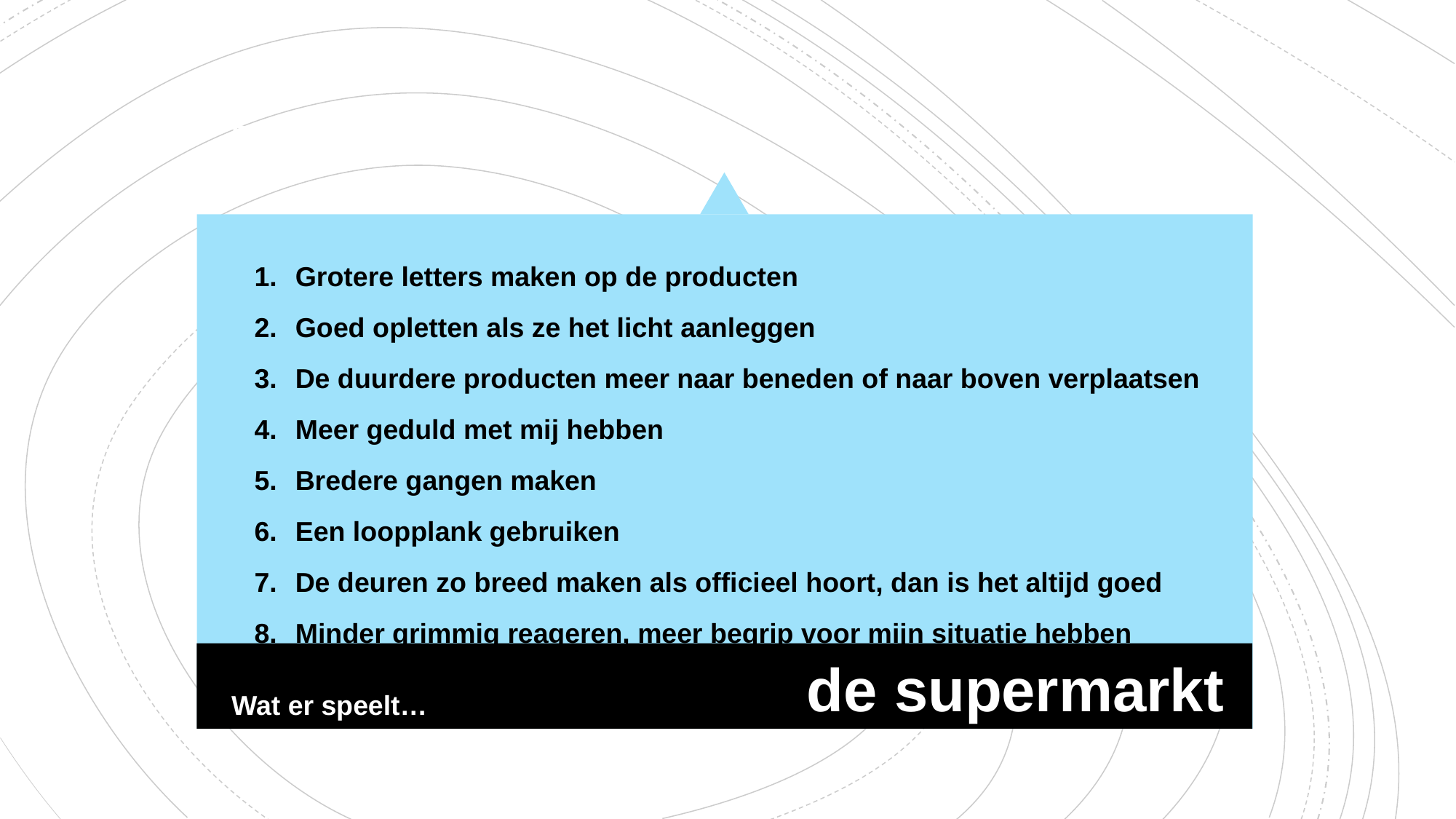

De oplossing:

Grotere letters maken op de producten
Goed opletten als ze het licht aanleggen
De duurdere producten meer naar beneden of naar boven verplaatsen
Meer geduld met mij hebben
Bredere gangen maken
Een loopplank gebruiken
De deuren zo breed maken als officieel hoort, dan is het altijd goed
Minder grimmig reageren, meer begrip voor mijn situatie hebben

de supermarkt
Wat er speelt…